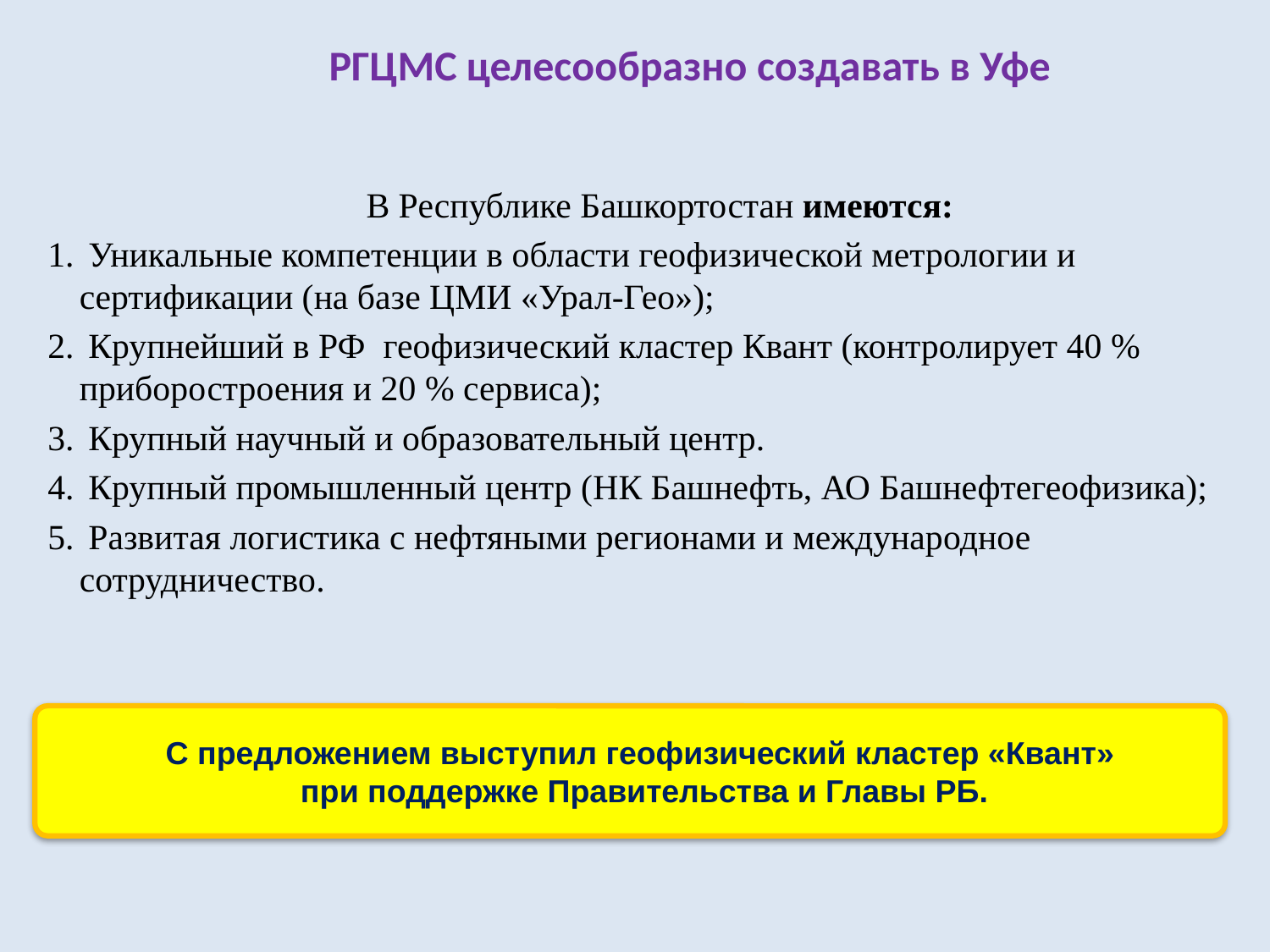

# РГЦМС целесообразно создавать в Уфе
     В Республике Башкортостан имеются:
 Уникальные компетенции в области геофизической метрологии и сертификации (на базе ЦМИ «Урал-Гео»);
 Крупнейший в РФ  геофизический кластер Квант (контролирует 40 %  приборостроения и 20 % сервиса);
 Крупный научный и образовательный центр.
 Крупный промышленный центр (НК Башнефть, АО Башнефтегеофизика);
 Развитая логистика с нефтяными регионами и международное сотрудничество.
С предложением выступил геофизический кластер «Квант»
 при поддержке Правительства и Главы РБ.